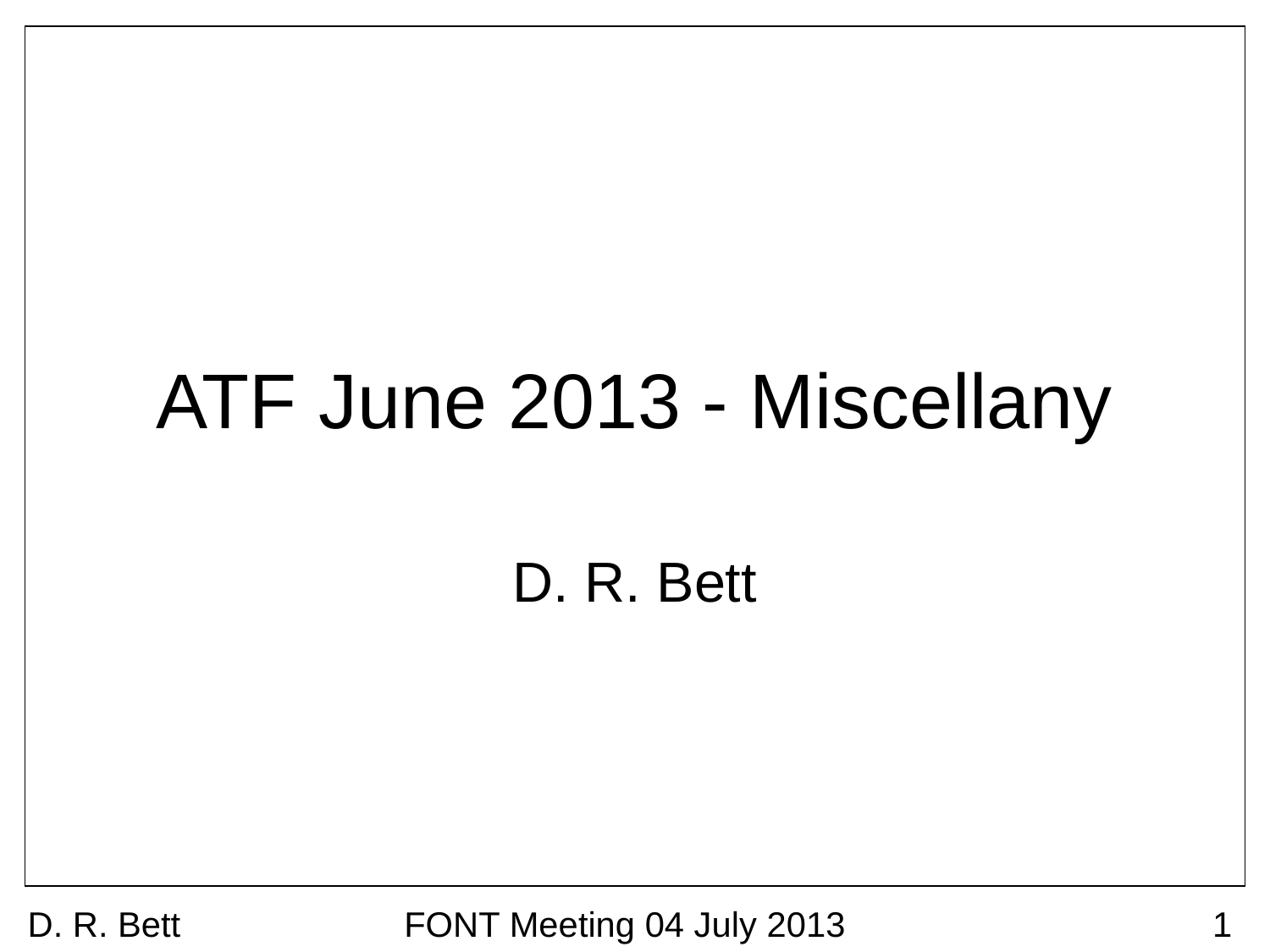

# ATF June 2013 - Miscellany
D. R. Bett
D. R. Bett
FONT Meeting 04 July 2013
1